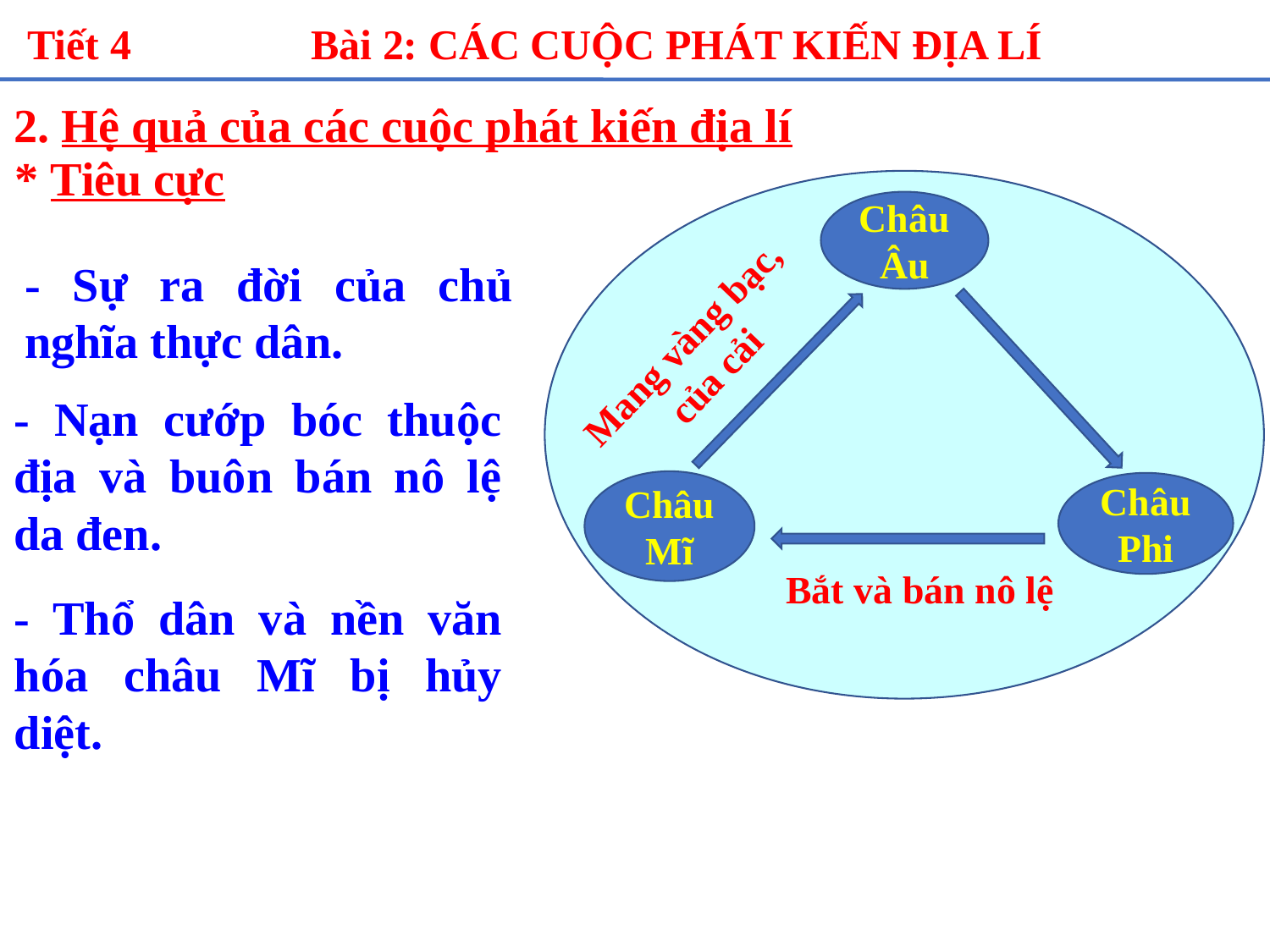

Bài 2: CÁC CUỘC PHÁT KIẾN ĐỊA LÍ
Tiết 4
2. Hệ quả của các cuộc phát kiến địa lí
* Tiêu cực

Châu Âu
- Sự ra đời của chủ nghĩa thực dân.
Mang vàng bạc, của cải

- Nạn cướp bóc thuộc địa và buôn bán nô lệ da đen.
Châu Mĩ
Châu Phi

Bắt và bán nô lệ
- Thổ dân và nền văn hóa châu Mĩ bị hủy diệt.